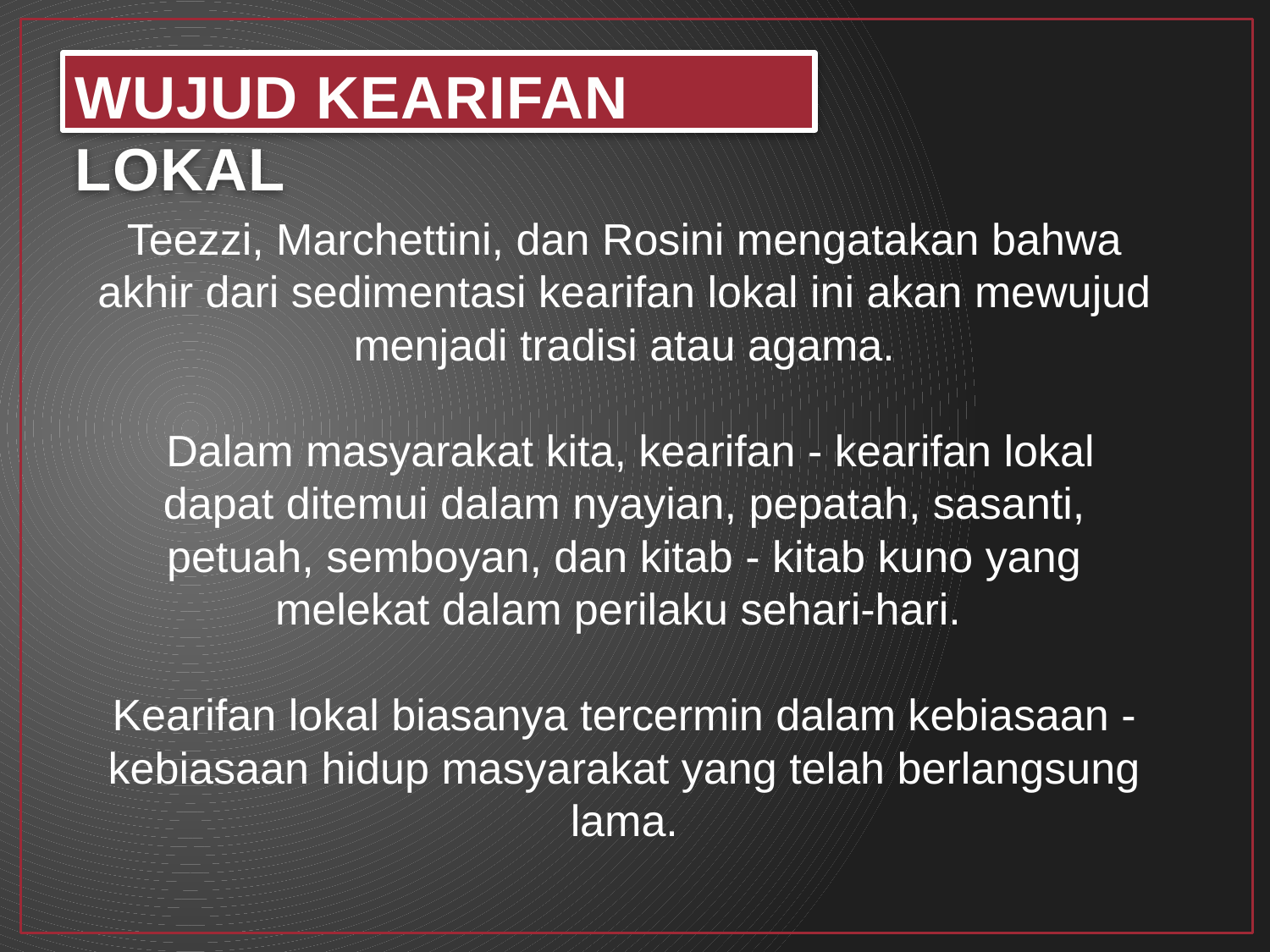

WUJUD KEARIFAN LOKAL
Teezzi, Marchettini, dan Rosini mengatakan bahwa akhir dari sedimentasi kearifan lokal ini akan mewujud menjadi tradisi atau agama.

 Dalam masyarakat kita, kearifan - kearifan lokal dapat ditemui dalam nyayian, pepatah, sasanti, petuah, semboyan, dan kitab - kitab kuno yang melekat dalam perilaku sehari-hari.

Kearifan lokal biasanya tercermin dalam kebiasaan - kebiasaan hidup masyarakat yang telah berlangsung lama.